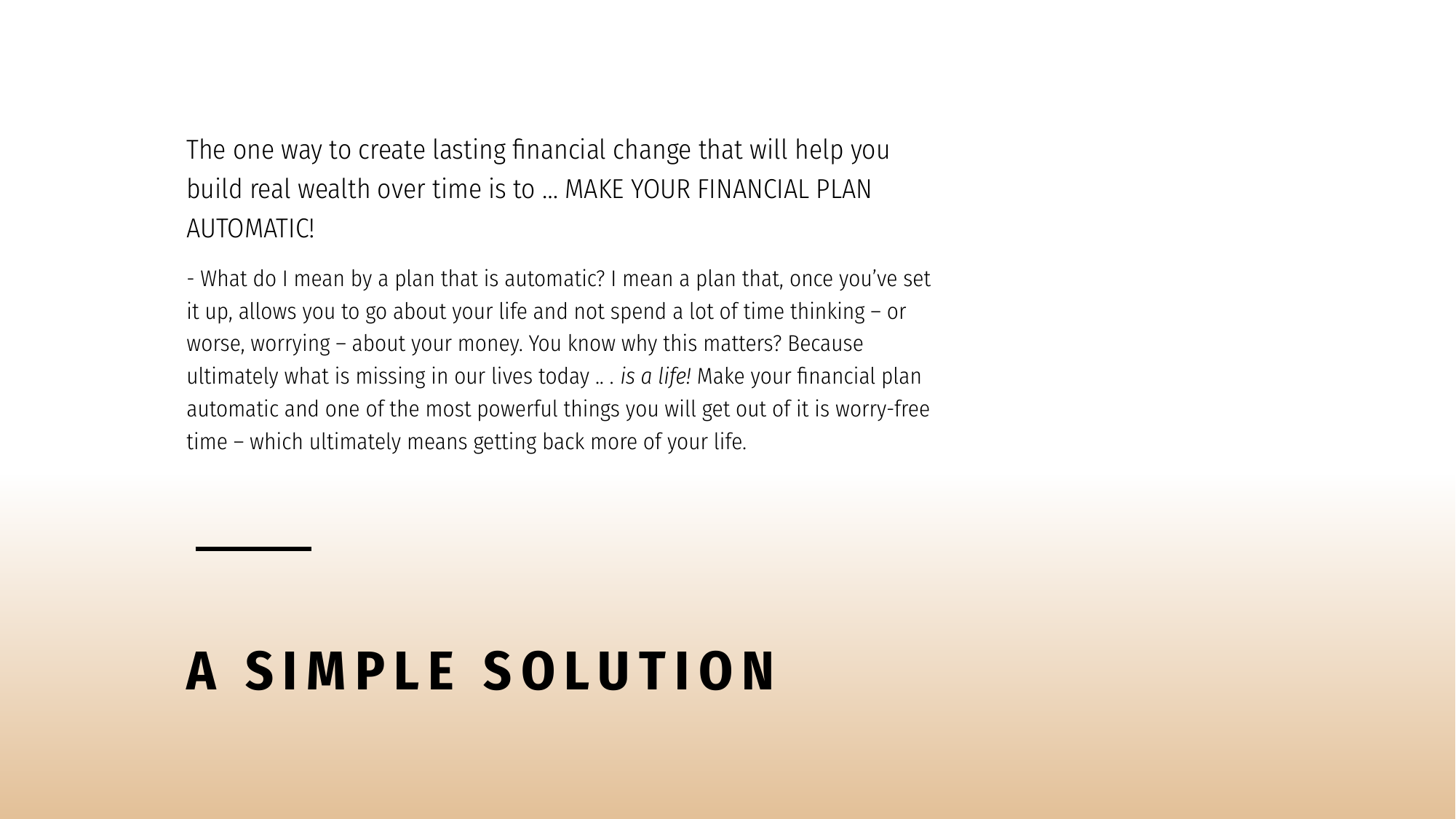

The one way to create lasting financial change that will help you build real wealth over time is to … MAKE YOUR FINANCIAL PLAN AUTOMATIC!
- What do I mean by a plan that is automatic? I mean a plan that, once you’ve set it up, allows you to go about your life and not spend a lot of time thinking – or worse, worrying – about your money. You know why this matters? Because ultimately what is missing in our lives today .. . is a life! Make your financial plan automatic and one of the most powerful things you will get out of it is worry-free time – which ultimately means getting back more of your life.
# A Simple solution